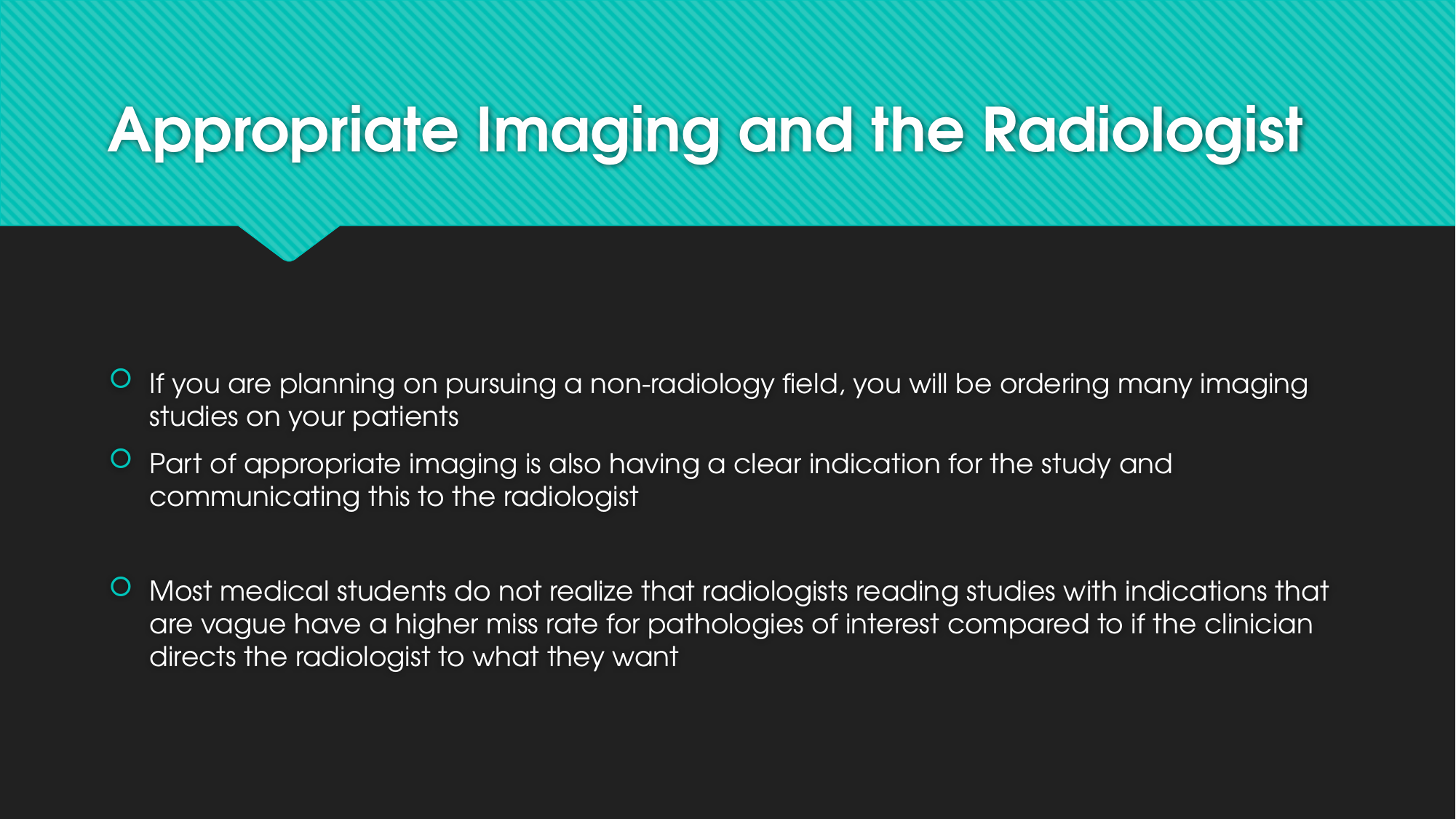

# Appropriate Imaging and the Radiologist
If you are planning on pursuing a non-radiology field, you will be ordering many imaging studies on your patients
Part of appropriate imaging is also having a clear indication for the study and communicating this to the radiologist

Most medical students do not realize that radiologists reading studies with indications that are vague have a higher miss rate for pathologies of interest compared to if the clinician directs the radiologist to what they want